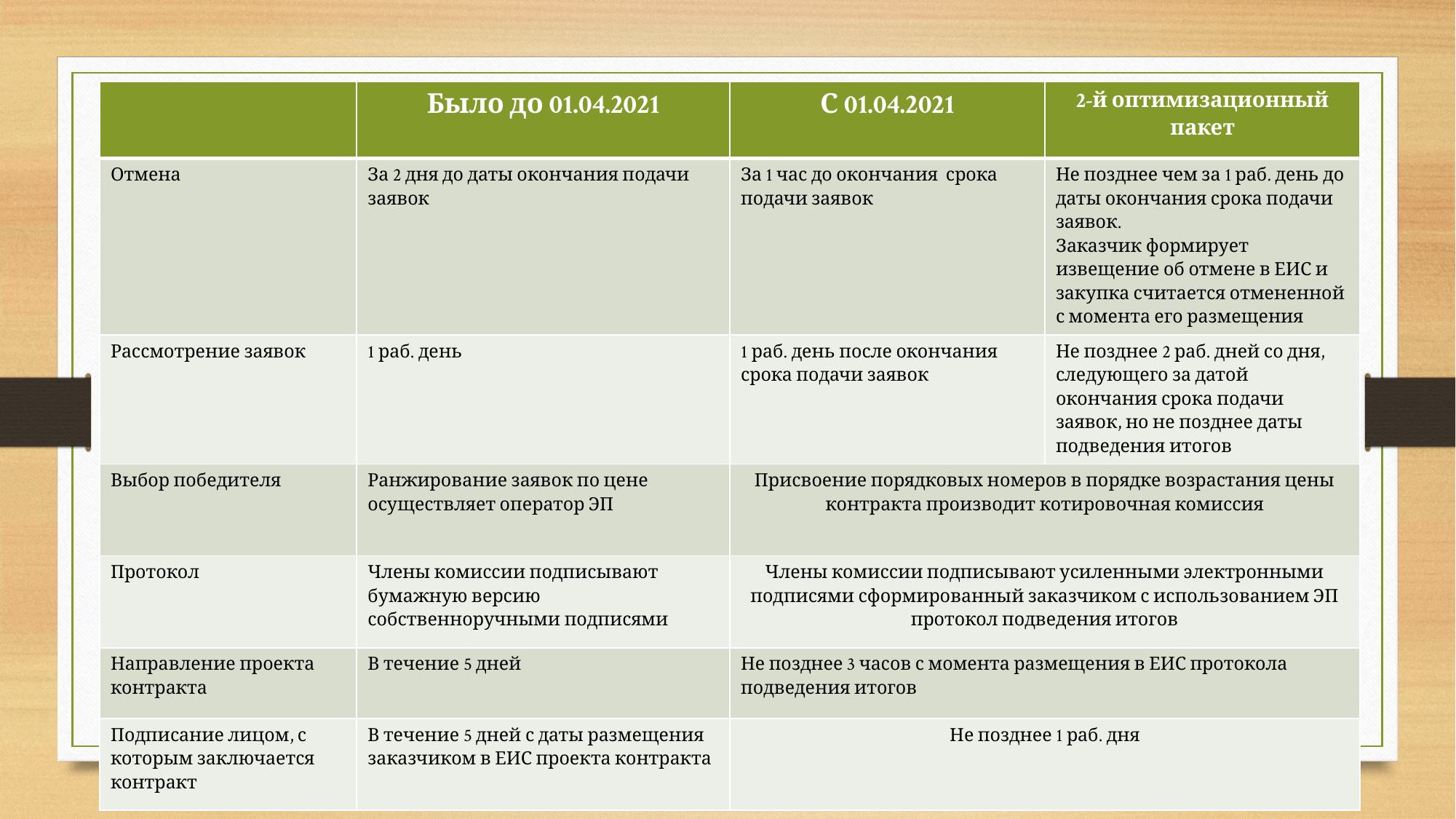

|  | Было до 01.04.2021 | С 01.04.2021 | 2-й оптимизационный пакет |
| --- | --- | --- | --- |
| Отмена | За 2 дня до даты окончания подачи заявок | За 1 час до окончания срока подачи заявок | Не позднее чем за 1 раб. день до даты окончания срока подачи заявок. Заказчик формирует извещение об отмене в ЕИС и закупка считается отмененной с момента его размещения |
| Рассмотрение заявок | 1 раб. день | 1 раб. день после окончания срока подачи заявок | Не позднее 2 раб. дней со дня, следующего за датой окончания срока подачи заявок, но не позднее даты подведения итогов |
| Выбор победителя | Ранжирование заявок по цене осуществляет оператор ЭП | Присвоение порядковых номеров в порядке возрастания цены контракта производит котировочная комиссия |  |
| Протокол | Члены комиссии подписывают бумажную версию собственноручными подписями | Члены комиссии подписывают усиленными электронными подписями сформированный заказчиком с использованием ЭП протокол подведения итогов |  |
| Направление проекта контракта | В течение 5 дней | Не позднее 3 часов с момента размещения в ЕИС протокола подведения итогов |  |
| Подписание лицом, с которым заключается контракт | В течение 5 дней с даты размещения заказчиком в ЕИС проекта контракта | Не позднее 1 раб. дня |  |